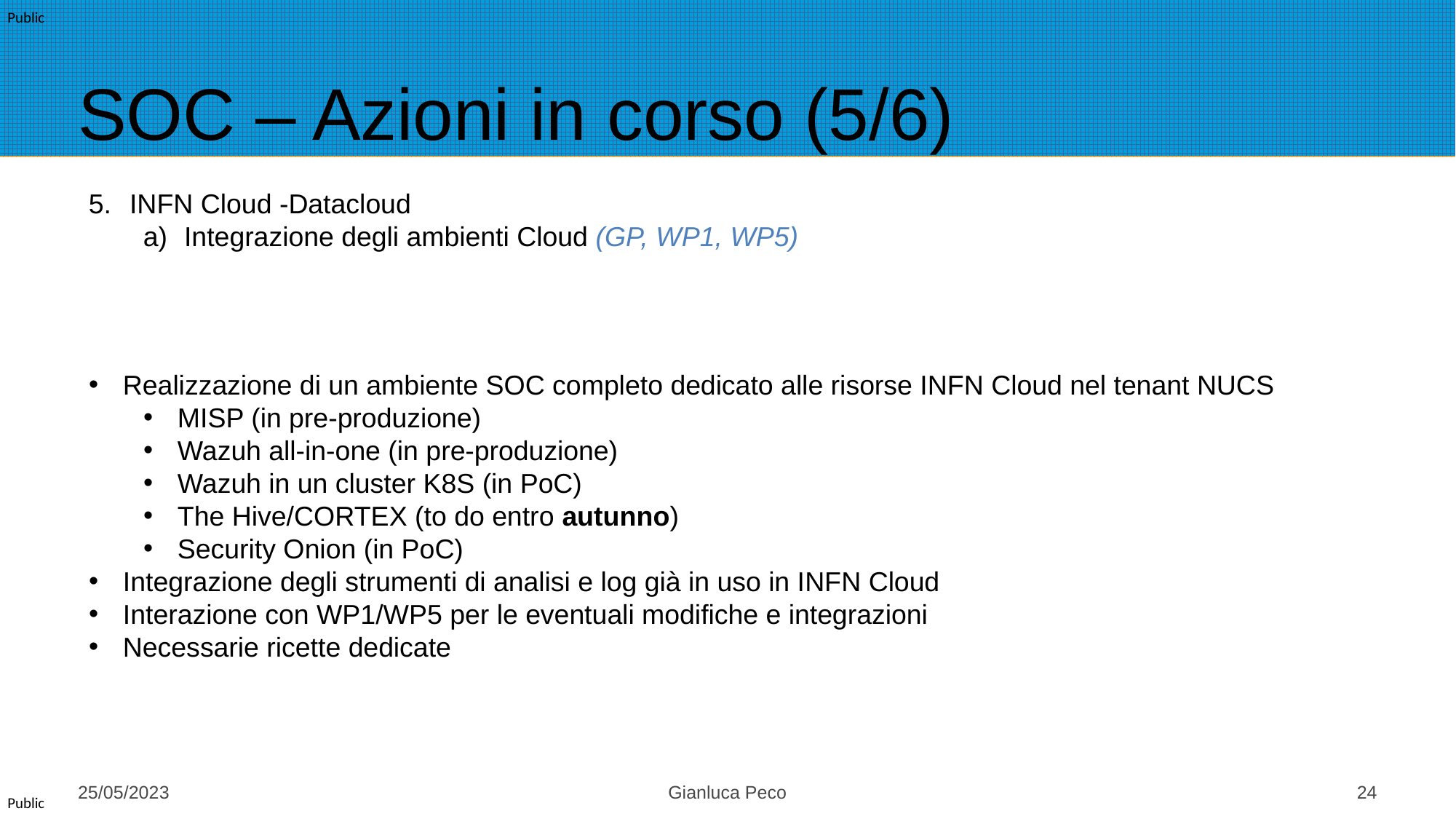

# SOC – Azioni in corso (5/6)
INFN Cloud -Datacloud
Integrazione degli ambienti Cloud (GP, WP1, WP5)
Realizzazione di un ambiente SOC completo dedicato alle risorse INFN Cloud nel tenant NUCS
MISP (in pre-produzione)
Wazuh all-in-one (in pre-produzione)
Wazuh in un cluster K8S (in PoC)
The Hive/CORTEX (to do entro autunno)
Security Onion (in PoC)
Integrazione degli strumenti di analisi e log già in uso in INFN Cloud
Interazione con WP1/WP5 per le eventuali modifiche e integrazioni
Necessarie ricette dedicate
25/05/2023
Gianluca Peco
24